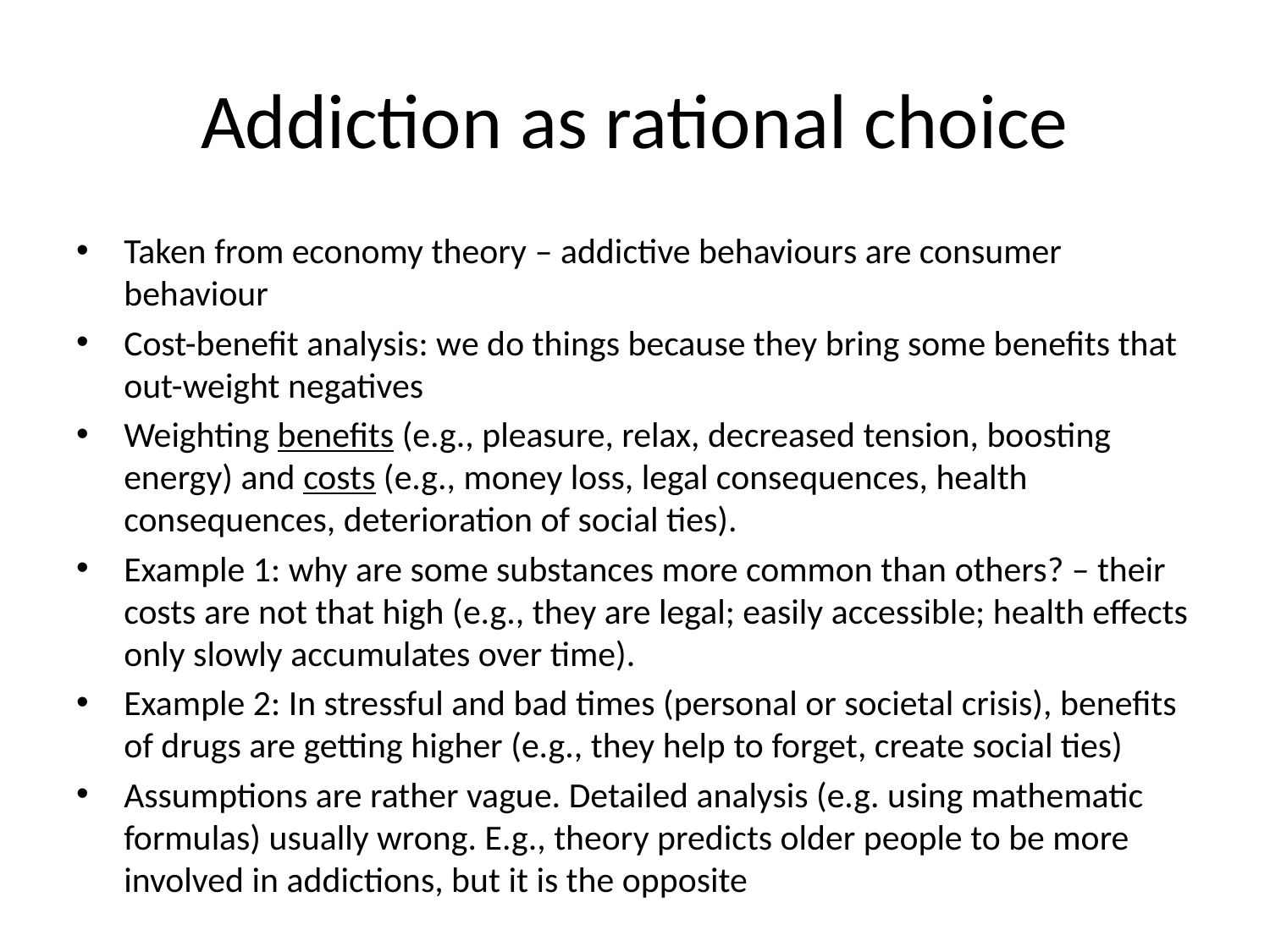

# Addiction as rational choice
Taken from economy theory – addictive behaviours are consumer behaviour
Cost-benefit analysis: we do things because they bring some benefits that out-weight negatives
Weighting benefits (e.g., pleasure, relax, decreased tension, boosting energy) and costs (e.g., money loss, legal consequences, health consequences, deterioration of social ties).
Example 1: why are some substances more common than others? – their costs are not that high (e.g., they are legal; easily accessible; health effects only slowly accumulates over time).
Example 2: In stressful and bad times (personal or societal crisis), benefits of drugs are getting higher (e.g., they help to forget, create social ties)
Assumptions are rather vague. Detailed analysis (e.g. using mathematic formulas) usually wrong. E.g., theory predicts older people to be more involved in addictions, but it is the opposite